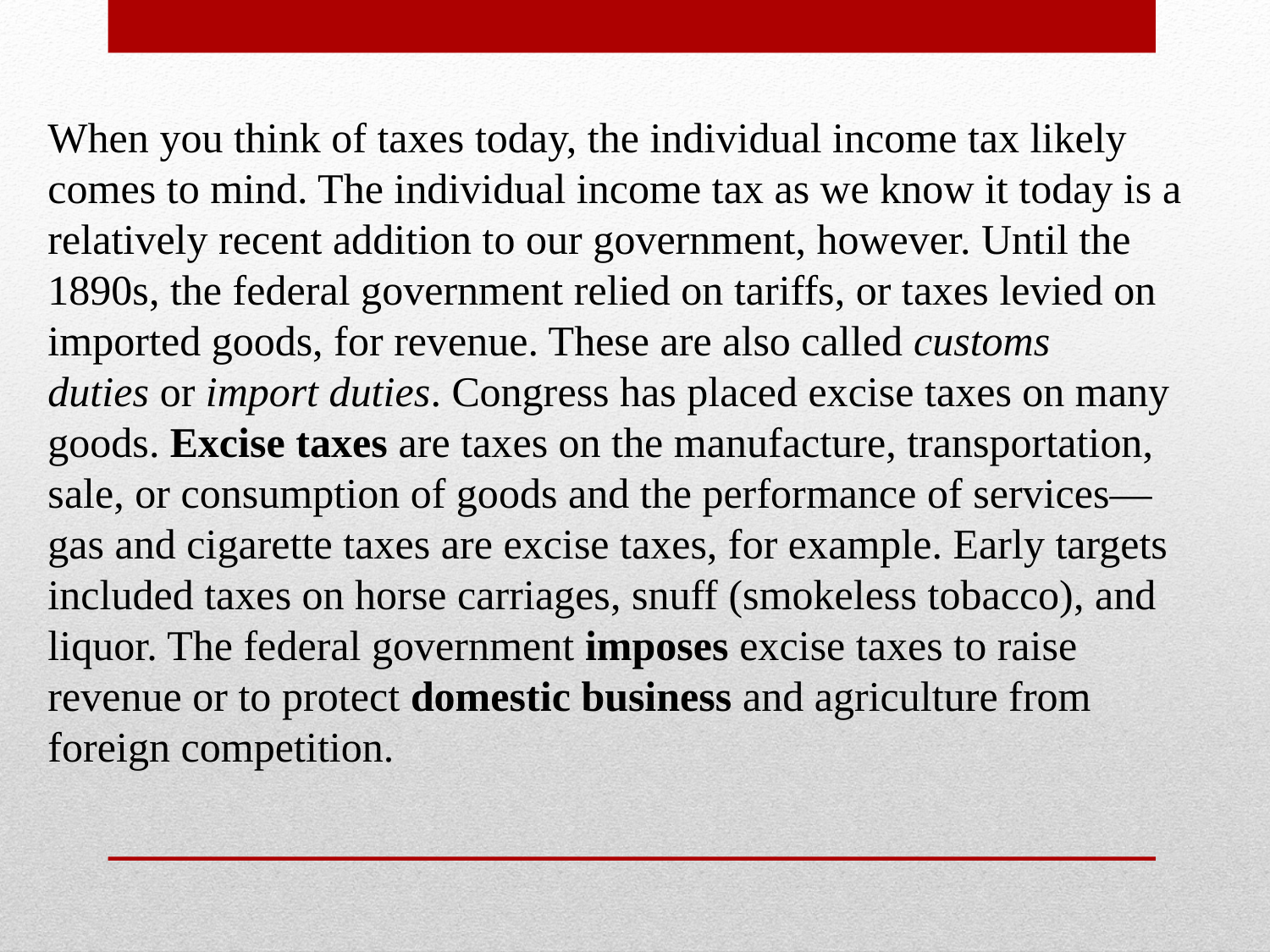

When you think of taxes today, the individual income tax likely comes to mind. The individual income tax as we know it today is a relatively recent addition to our government, however. Until the 1890s, the federal government relied on tariffs, or taxes levied on imported goods, for revenue. These are also called customs duties or import duties. Congress has placed excise taxes on many goods. Excise taxes are taxes on the manufacture, transportation, sale, or consumption of goods and the performance of services—gas and cigarette taxes are excise taxes, for example. Early targets included taxes on horse carriages, snuff (smokeless tobacco), and liquor. The federal government imposes excise taxes to raise revenue or to protect domestic business and agriculture from foreign competition.